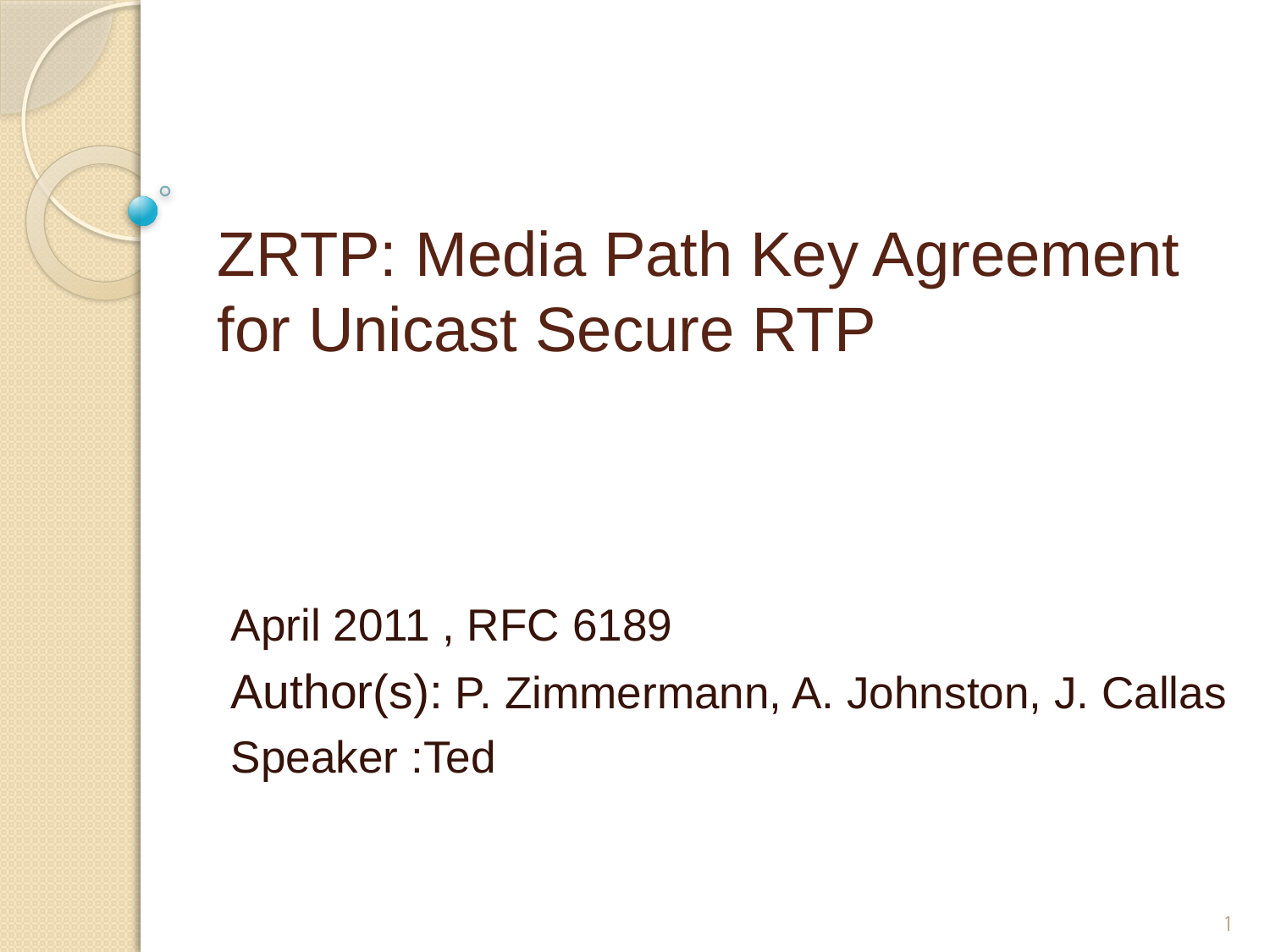

# ZRTP: Media Path Key Agreement for Unicast Secure RTP
April 2011 , RFC 6189
Author(s): P. Zimmermann, A. Johnston, J. Callas
Speaker :Ted
1